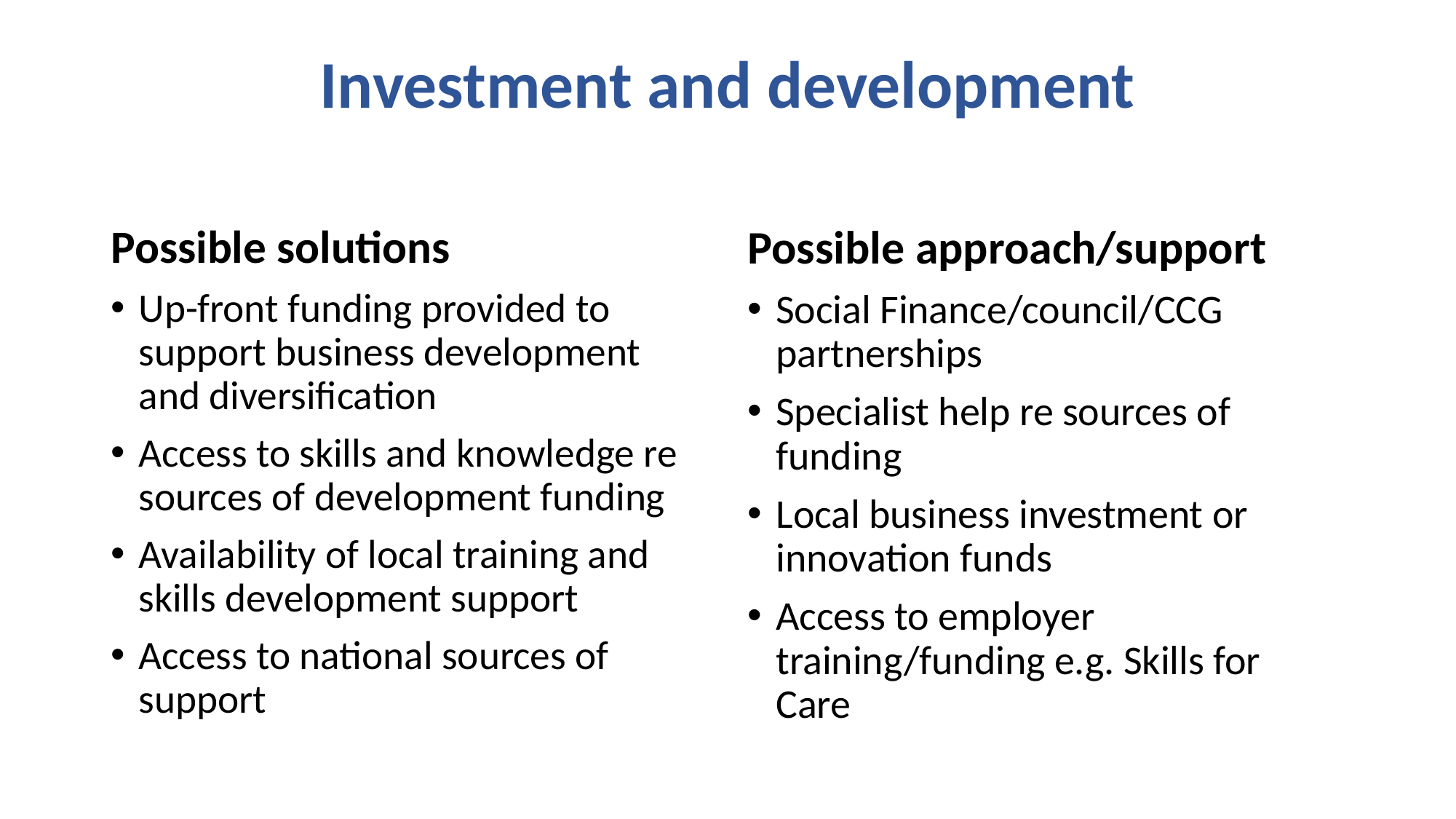

# Investment and development
Possible solutions
Up-front funding provided to support business development and diversification
Access to skills and knowledge re sources of development funding
Availability of local training and skills development support
Access to national sources of support

Possible approach/support
Social Finance/council/CCG partnerships
Specialist help re sources of funding
Local business investment or innovation funds
Access to employer training/funding e.g. Skills for Care